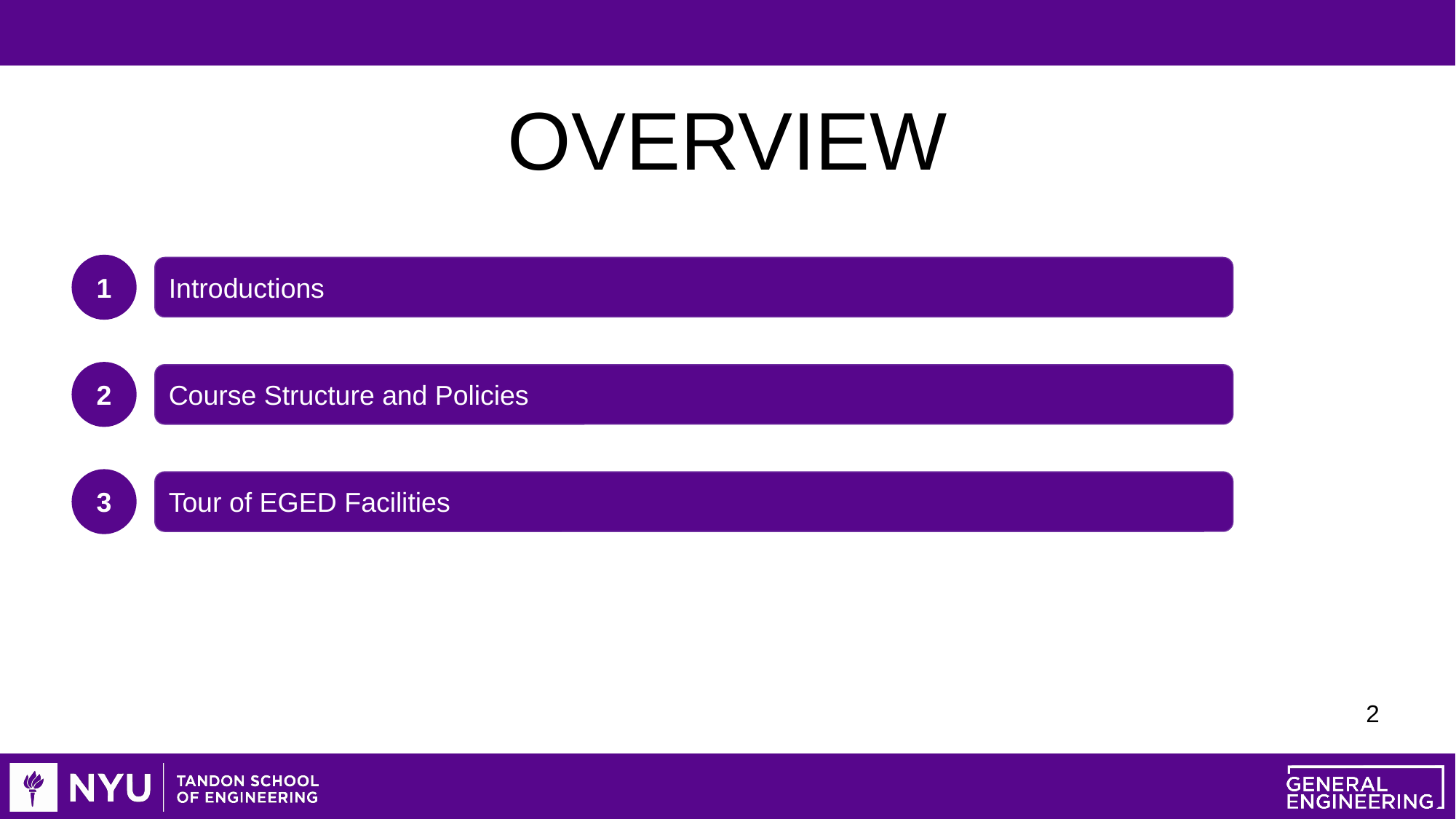

# OVERVIEW
1
Introductions
2
Course Structure and Policies
3
Tour of EGED Facilities